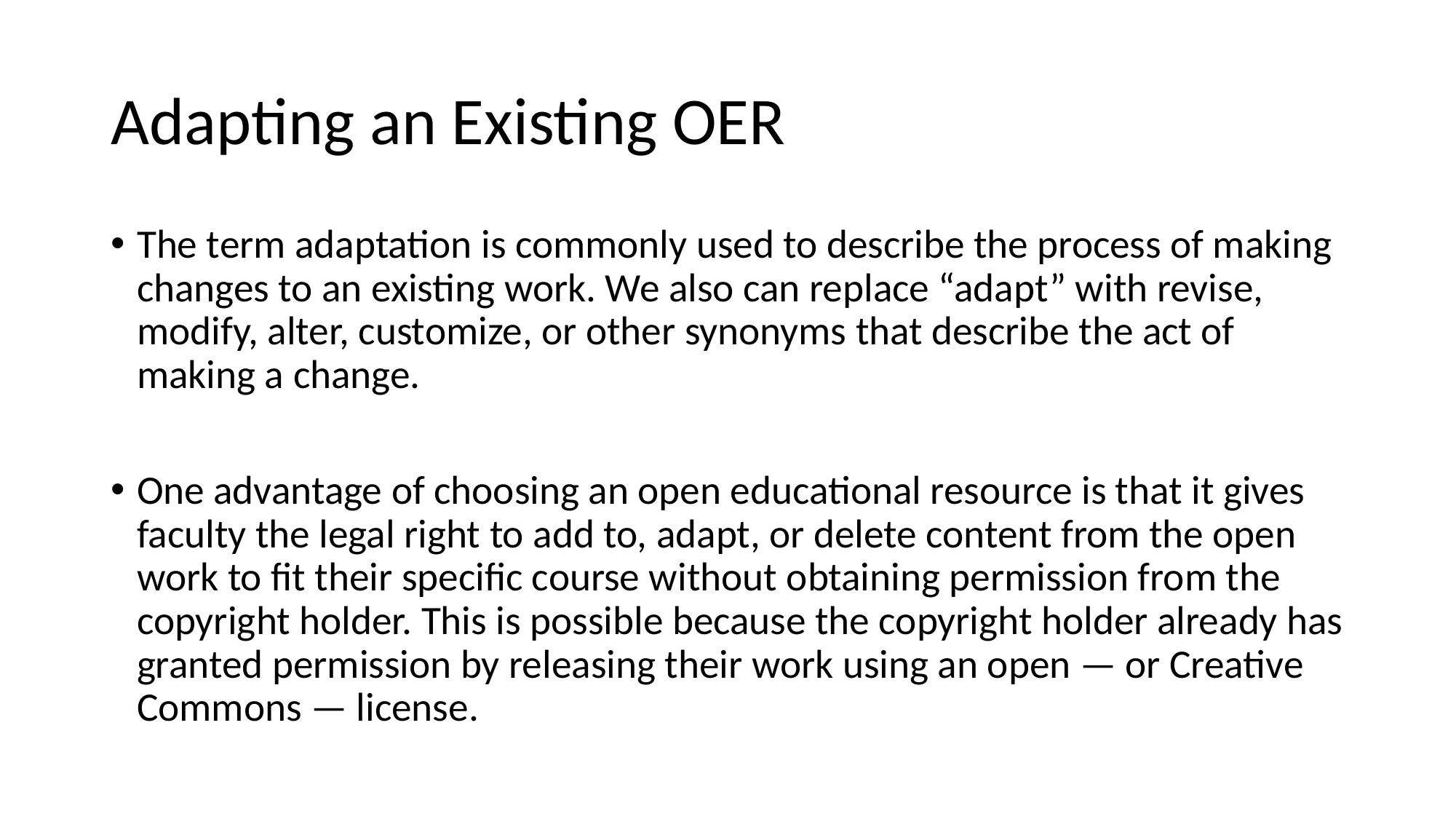

# Adapting an Existing OER
The term adaptation is commonly used to describe the process of making changes to an existing work. We also can replace “adapt” with revise, modify, alter, customize, or other synonyms that describe the act of making a change.

One advantage of choosing an open educational resource is that it gives faculty the legal right to add to, adapt, or delete content from the open work to fit their specific course without obtaining permission from the copyright holder. This is possible because the copyright holder already has granted permission by releasing their work using an open — or Creative Commons — license.